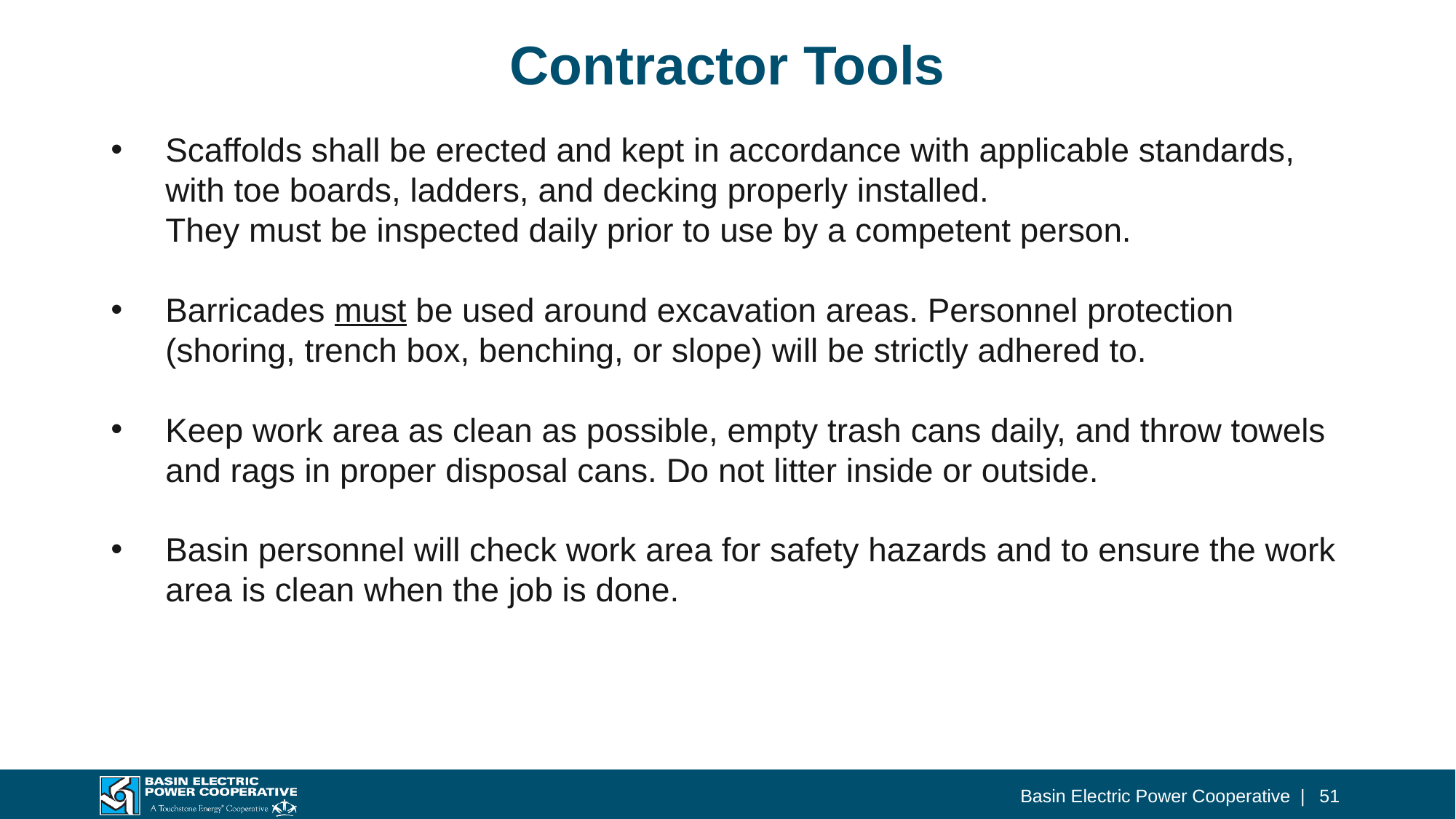

# Contractor Tools
Scaffolds shall be erected and kept in accordance with applicable standards, with toe boards, ladders, and decking properly installed.
They must be inspected daily prior to use by a competent person.
Barricades must be used around excavation areas. Personnel protection (shoring, trench box, benching, or slope) will be strictly adhered to.
Keep work area as clean as possible, empty trash cans daily, and throw towels and rags in proper disposal cans. Do not litter inside or outside.
Basin personnel will check work area for safety hazards and to ensure the work area is clean when the job is done.